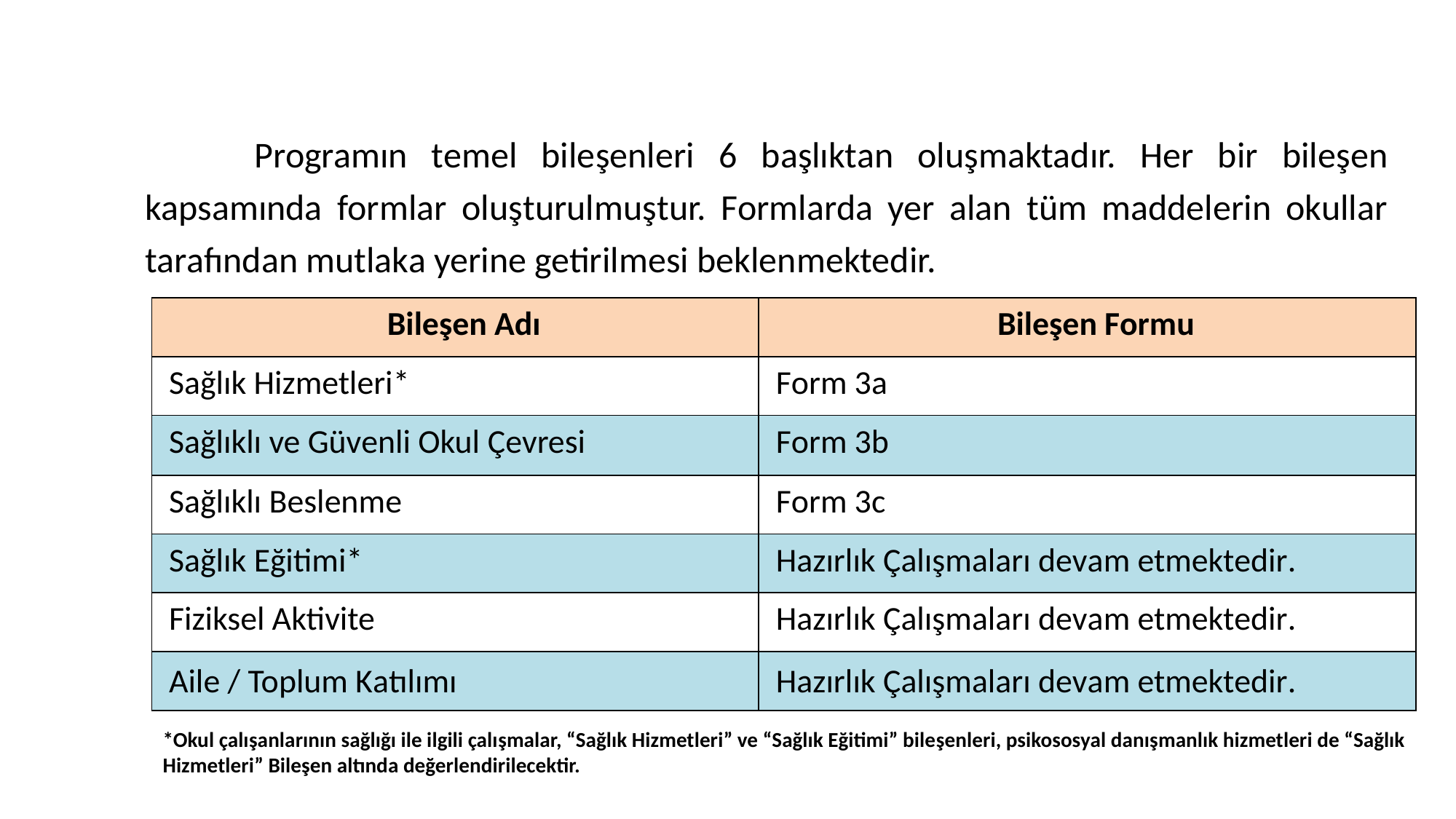

Programın Tanıtımı ve Kapsamı
	Programın temel bileşenleri 6 başlıktan oluşmaktadır. Her bir bileşen kapsamında formlar oluşturulmuştur. Formlarda yer alan tüm maddelerin okullar tarafından mutlaka yerine getirilmesi beklenmektedir.
| Bileşen Adı | Bileşen Formu |
| --- | --- |
| Sağlık Hizmetleri\* | Form 3a |
| Sağlıklı ve Güvenli Okul Çevresi | Form 3b |
| Sağlıklı Beslenme | Form 3c |
| Sağlık Eğitimi\* | Hazırlık Çalışmaları devam etmektedir. |
| Fiziksel Aktivite | Hazırlık Çalışmaları devam etmektedir. |
| Aile / Toplum Katılımı | Hazırlık Çalışmaları devam etmektedir. |
*Okul çalışanlarının sağlığı ile ilgili çalışmalar, “Sağlık Hizmetleri” ve “Sağlık Eğitimi” bileşenleri, psikososyal danışmanlık hizmetleri de “Sağlık Hizmetleri” Bileşen altında değerlendirilecektir.